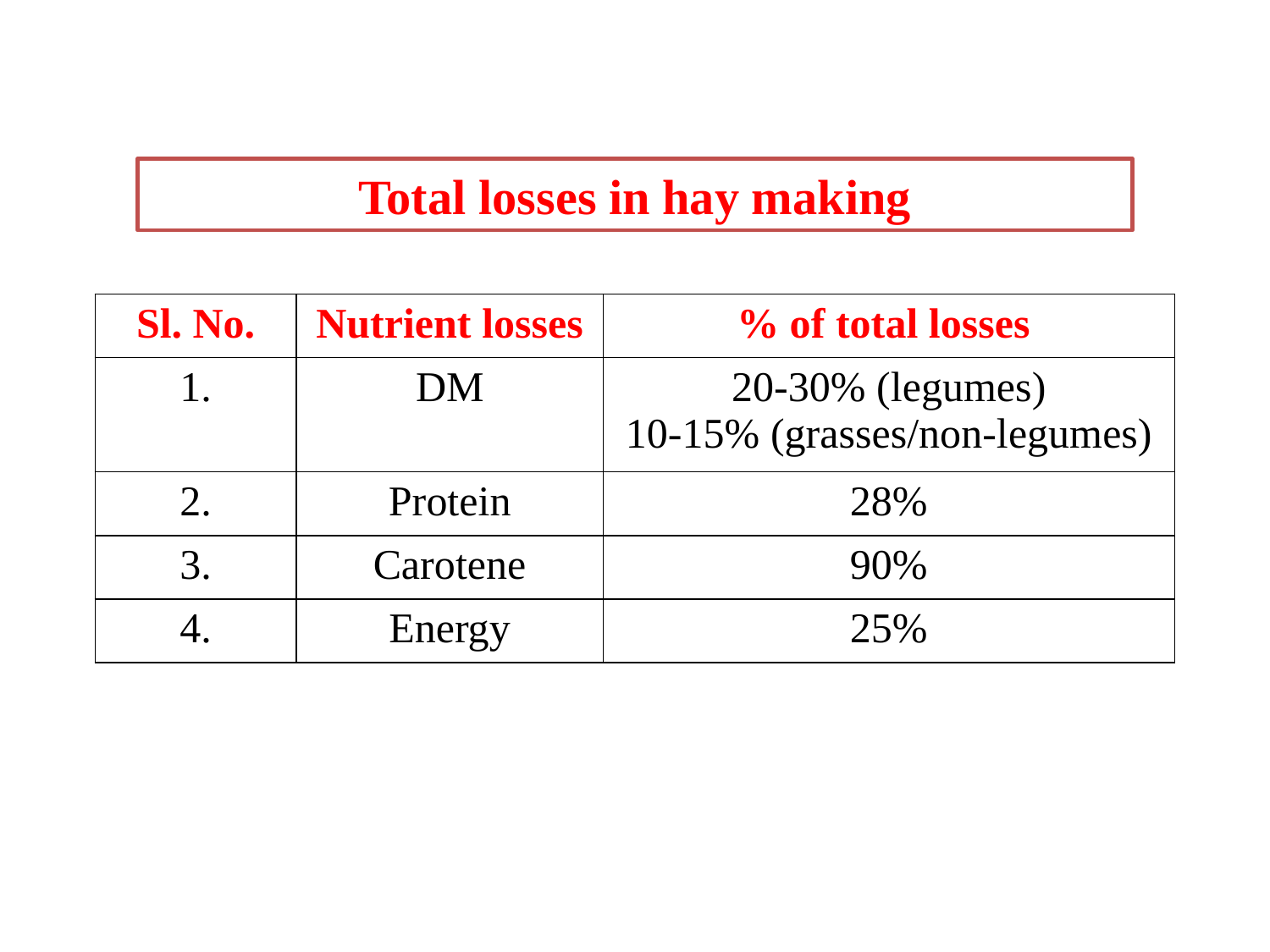

Total losses in hay making
| Sl. No. | Nutrient losses | % of total losses |
| --- | --- | --- |
| 1. | DM | 20-30% (legumes) 10-15% (grasses/non-legumes) |
| 2. | Protein | 28% |
| 3. | Carotene | 90% |
| 4. | Energy | 25% |